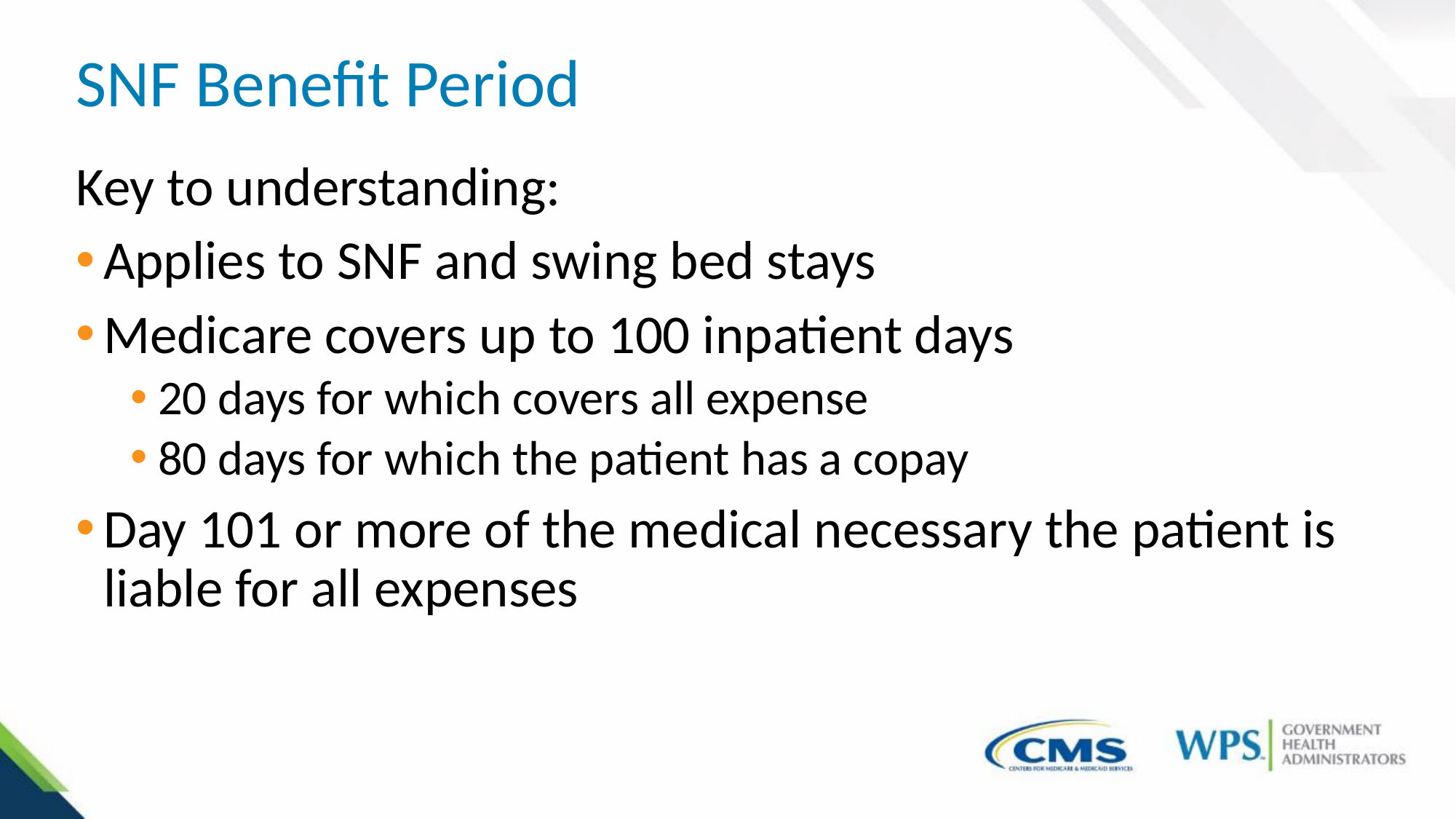

# SNF Benefit Period
Key to understanding:
Applies to SNF and swing bed stays
Medicare covers up to 100 inpatient days
20 days for which covers all expense
80 days for which the patient has a copay
Day 101 or more of the medical necessary the patient is liable for all expenses